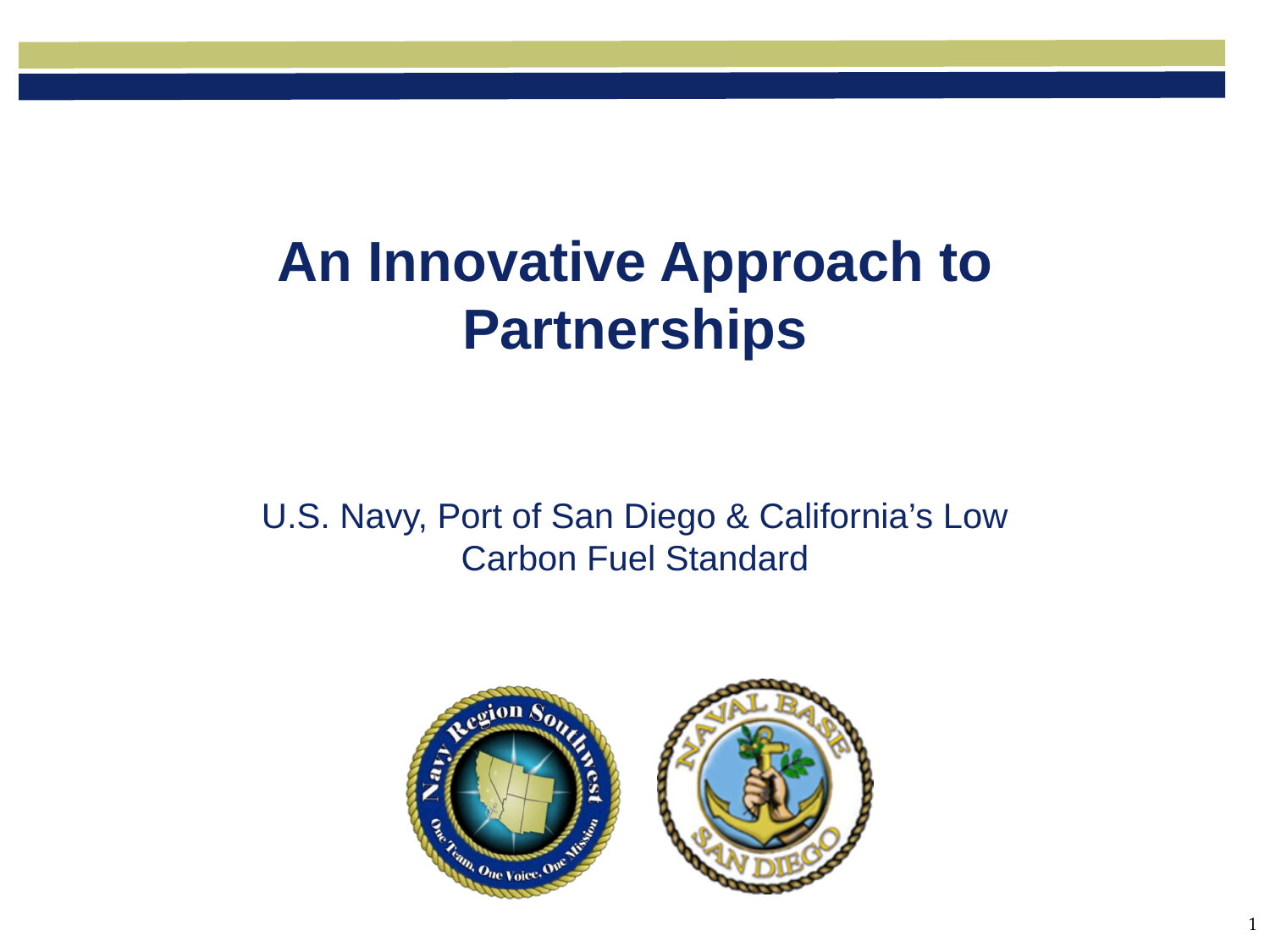

# An Innovative Approach to Partnerships
U.S. Navy, Port of San Diego & California’s Low Carbon Fuel Standard
1